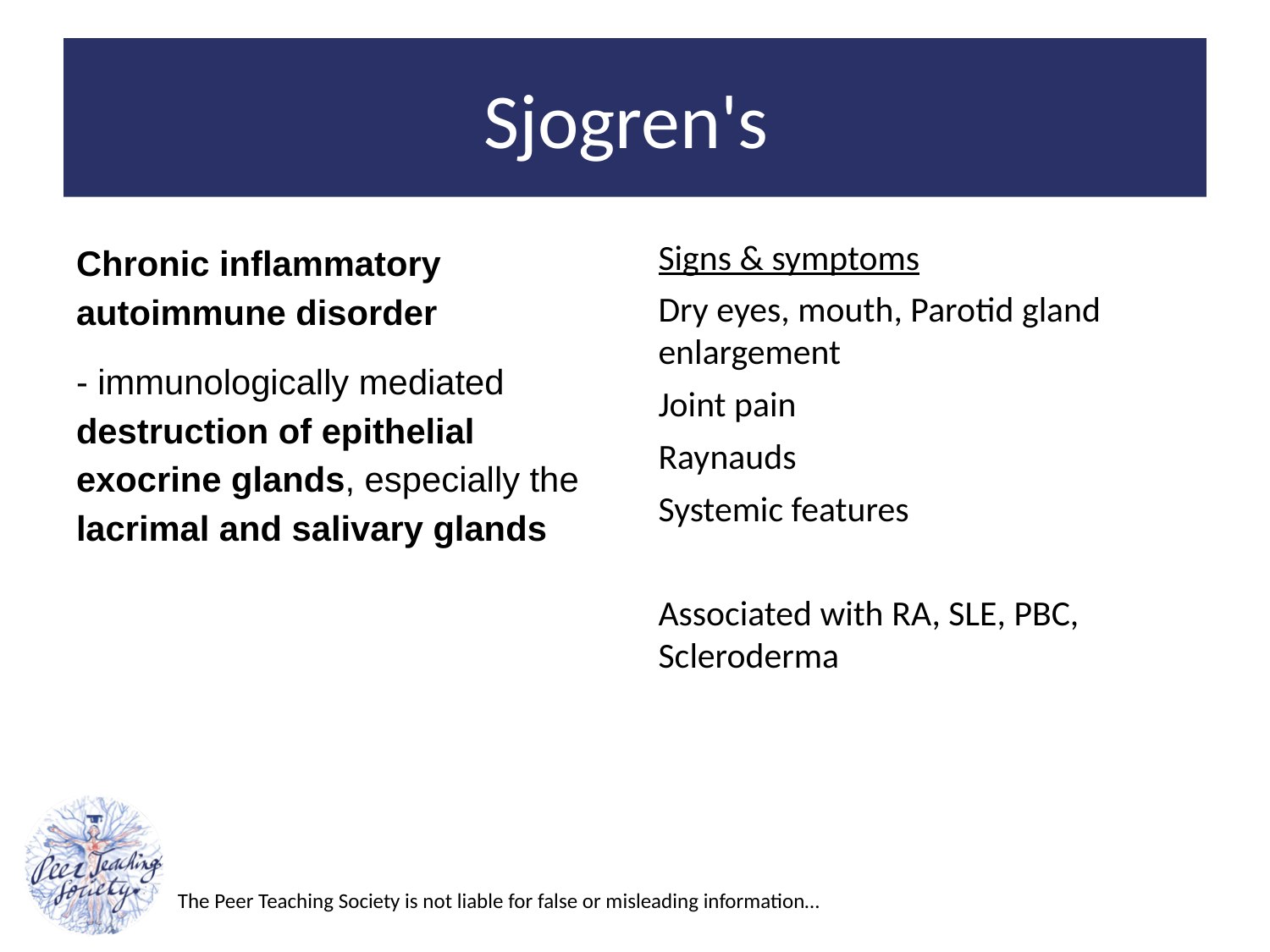

# Sjogren's
Chronic inflammatory autoimmune disorder
- immunologically mediated destruction of epithelial exocrine glands, especially the lacrimal and salivary glands

Signs & symptoms
Dry eyes, mouth, Parotid gland enlargement
Joint pain
Raynauds
Systemic features

Associated with RA, SLE, PBC, Scleroderma